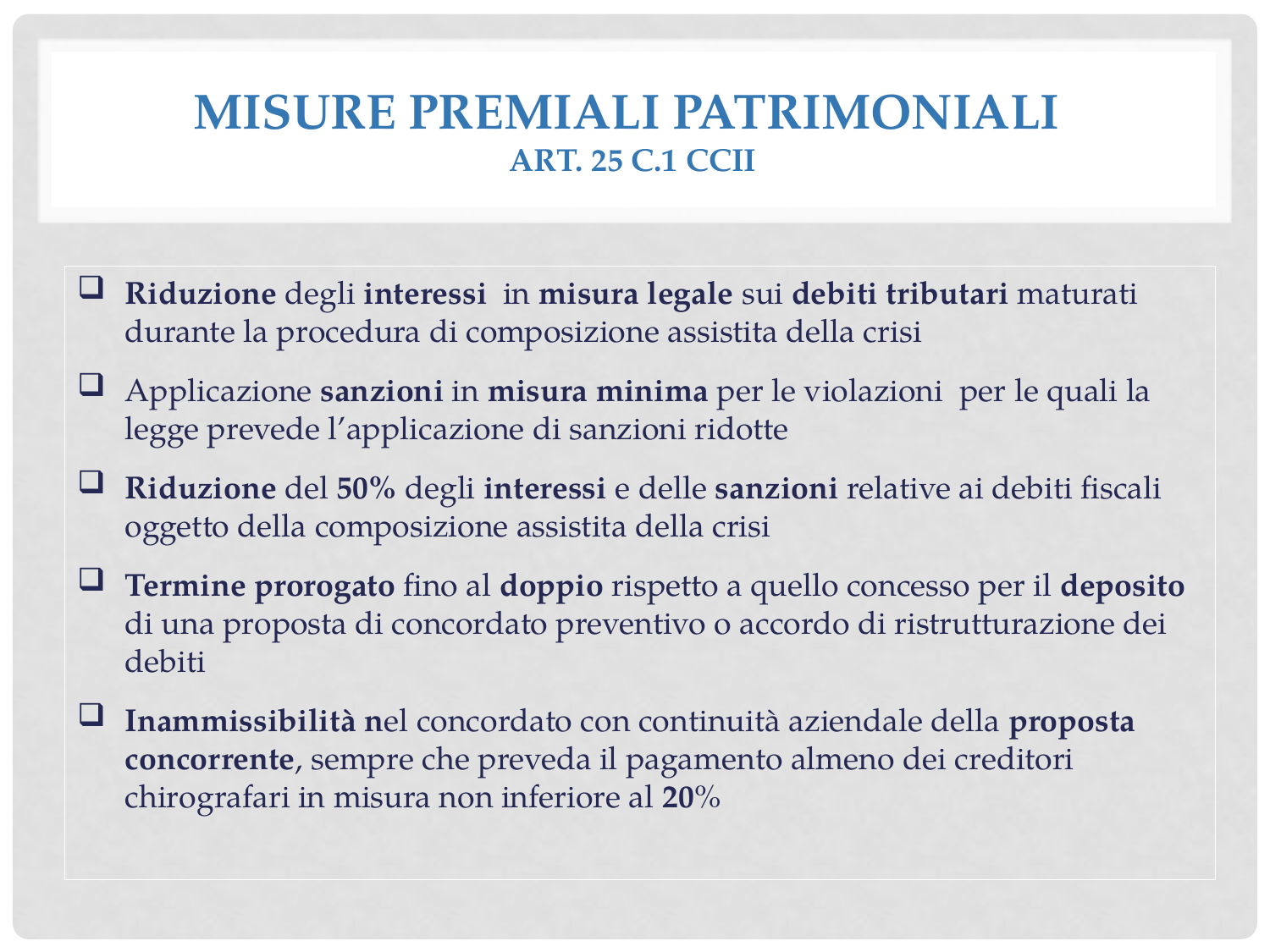

# Misure premiali patrimoniali art. 25 C.1 ccii
Riduzione degli interessi  in misura legale sui debiti tributari maturati durante la procedura di composizione assistita della crisi
Applicazione sanzioni in misura minima per le violazioni  per le quali la legge prevede l’applicazione di sanzioni ridotte
Riduzione del 50% degli interessi e delle sanzioni relative ai debiti fiscali oggetto della composizione assistita della crisi
Termine prorogato fino al doppio rispetto a quello concesso per il deposito di una proposta di concordato preventivo o accordo di ristrutturazione dei debiti
Inammissibilità nel concordato con continuità aziendale della proposta concorrente, sempre che preveda il pagamento almeno dei creditori chirografari in misura non inferiore al 20%